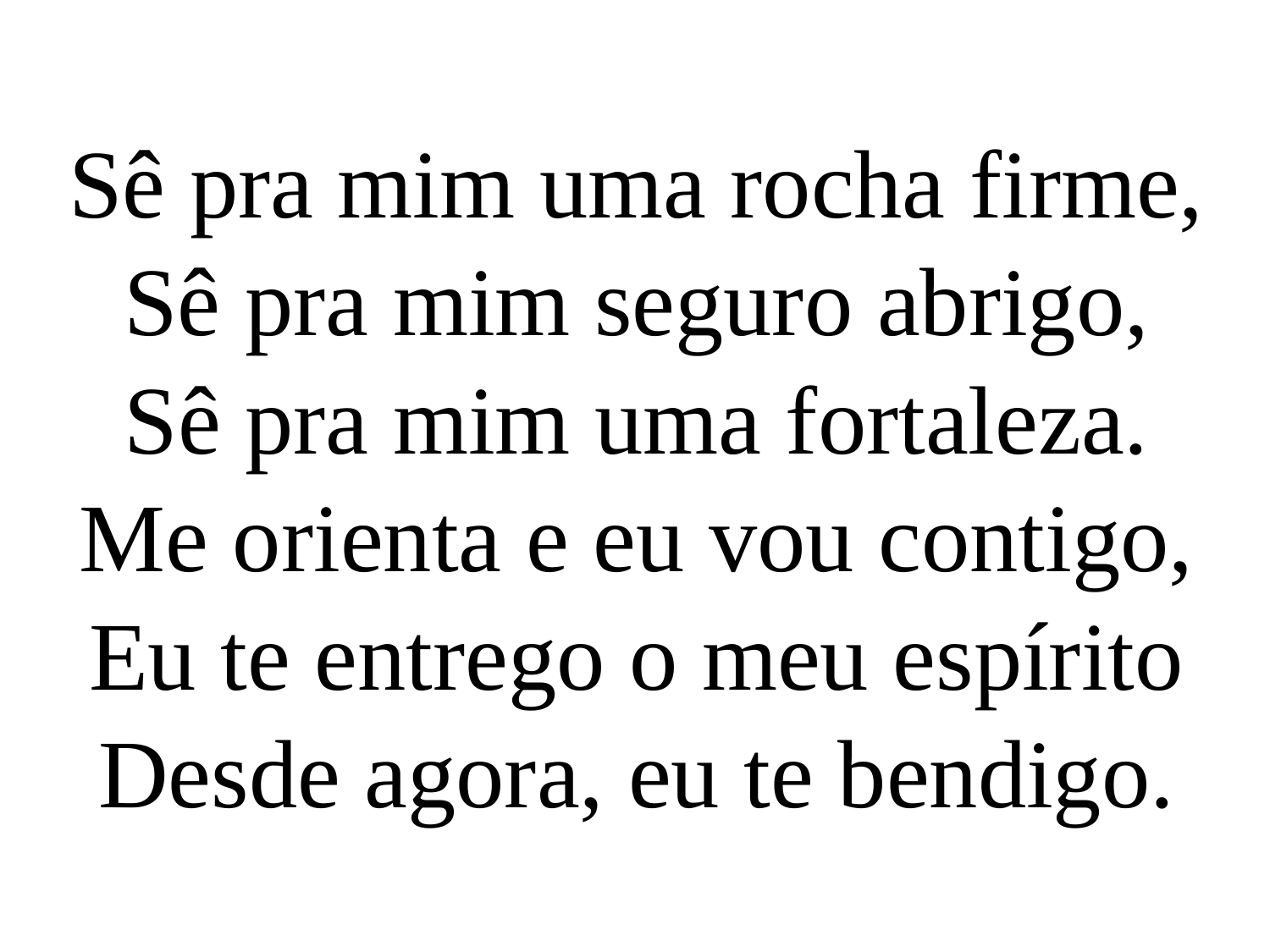

Sê pra mim uma rocha firme,
Sê pra mim seguro abrigo,
Sê pra mim uma fortaleza.
Me orienta e eu vou contigo,
Eu te entrego o meu espírito
Desde agora, eu te bendigo.